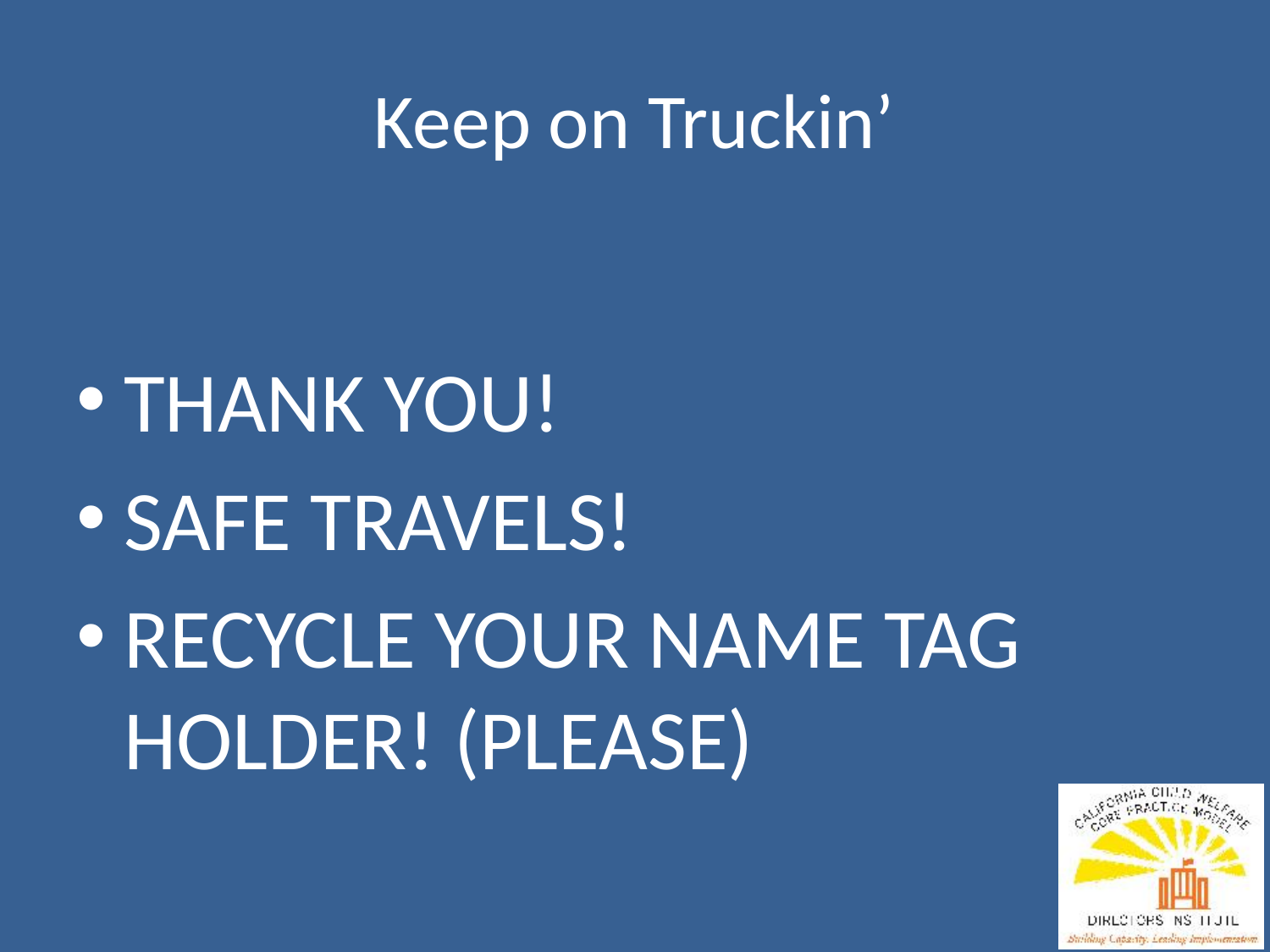

# Keep on Truckin’

THANK YOU!
SAFE TRAVELS!
RECYCLE YOUR NAME TAG HOLDER! (PLEASE)